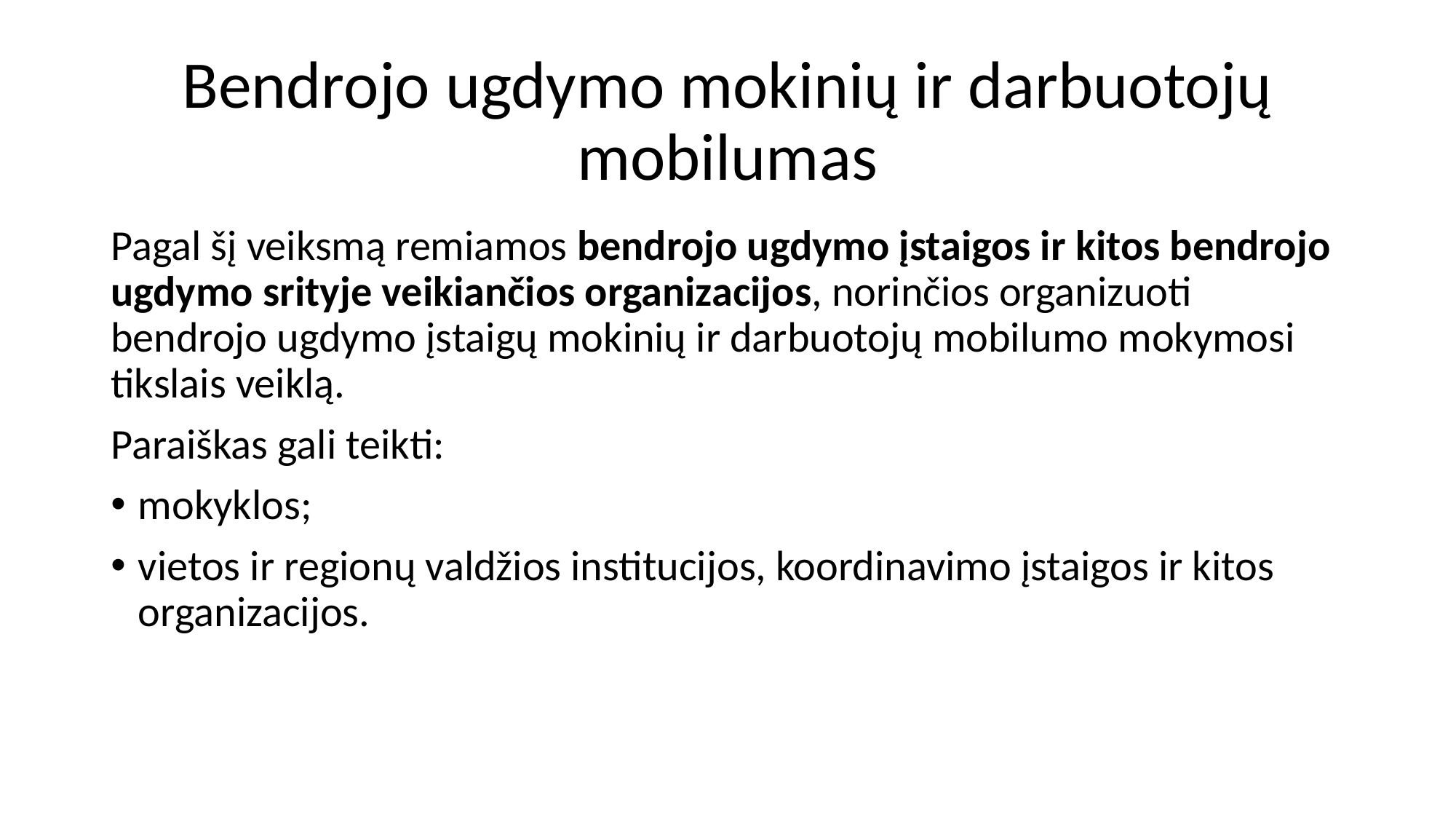

# Bendrojo ugdymo mokinių ir darbuotojų mobilumas
Pagal šį veiksmą remiamos bendrojo ugdymo įstaigos ir kitos bendrojo ugdymo srityje veikiančios organizacijos, norinčios organizuoti bendrojo ugdymo įstaigų mokinių ir darbuotojų mobilumo mokymosi tikslais veiklą.
Paraiškas gali teikti:
mokyklos;
vietos ir regionų valdžios institucijos, koordinavimo įstaigos ir kitos organizacijos.